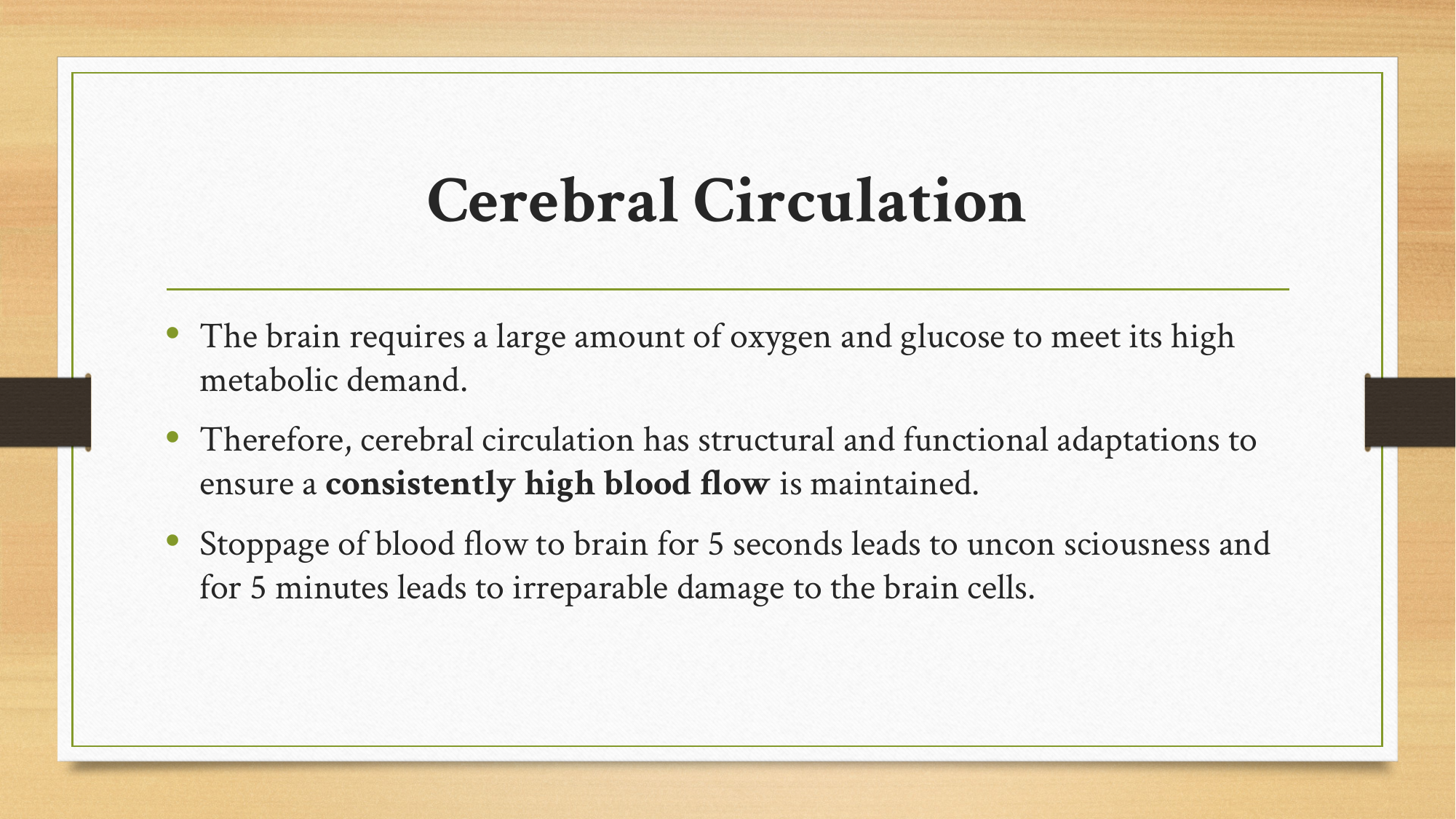

# Cerebral Circulation
The brain requires a large amount of oxygen and glucose to meet its high metabolic demand.
Therefore, cerebral circulation has structural and functional adaptations to ensure a consistently high blood flow is maintained.
Stoppage of blood flow to brain for 5 seconds leads to uncon sciousness and for 5 minutes leads to irreparable damage to the brain cells.